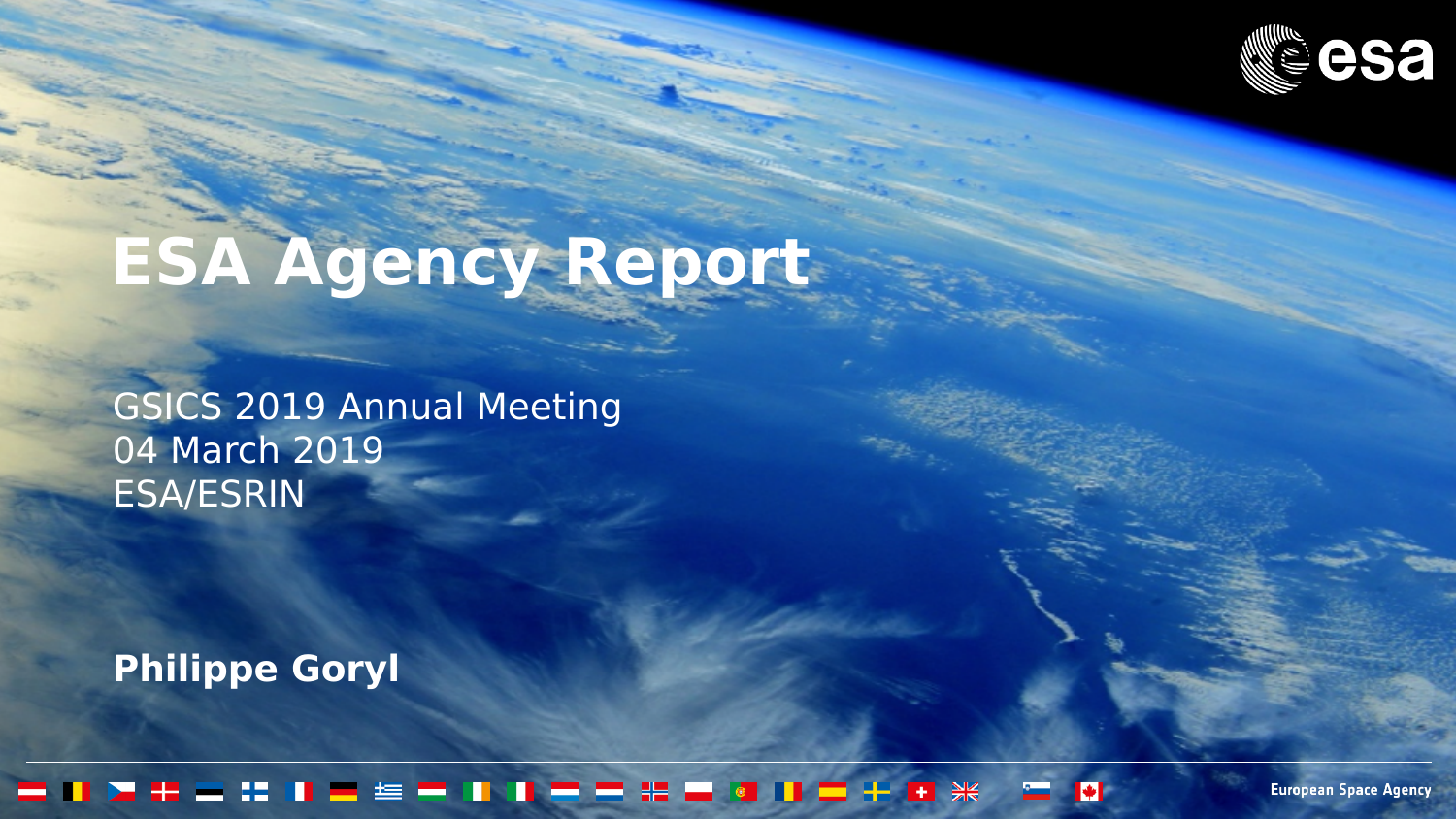

ESA Agency Report
GSICS 2019 Annual Meeting
04 March 2019
ESA/ESRIN

Philippe Goryl